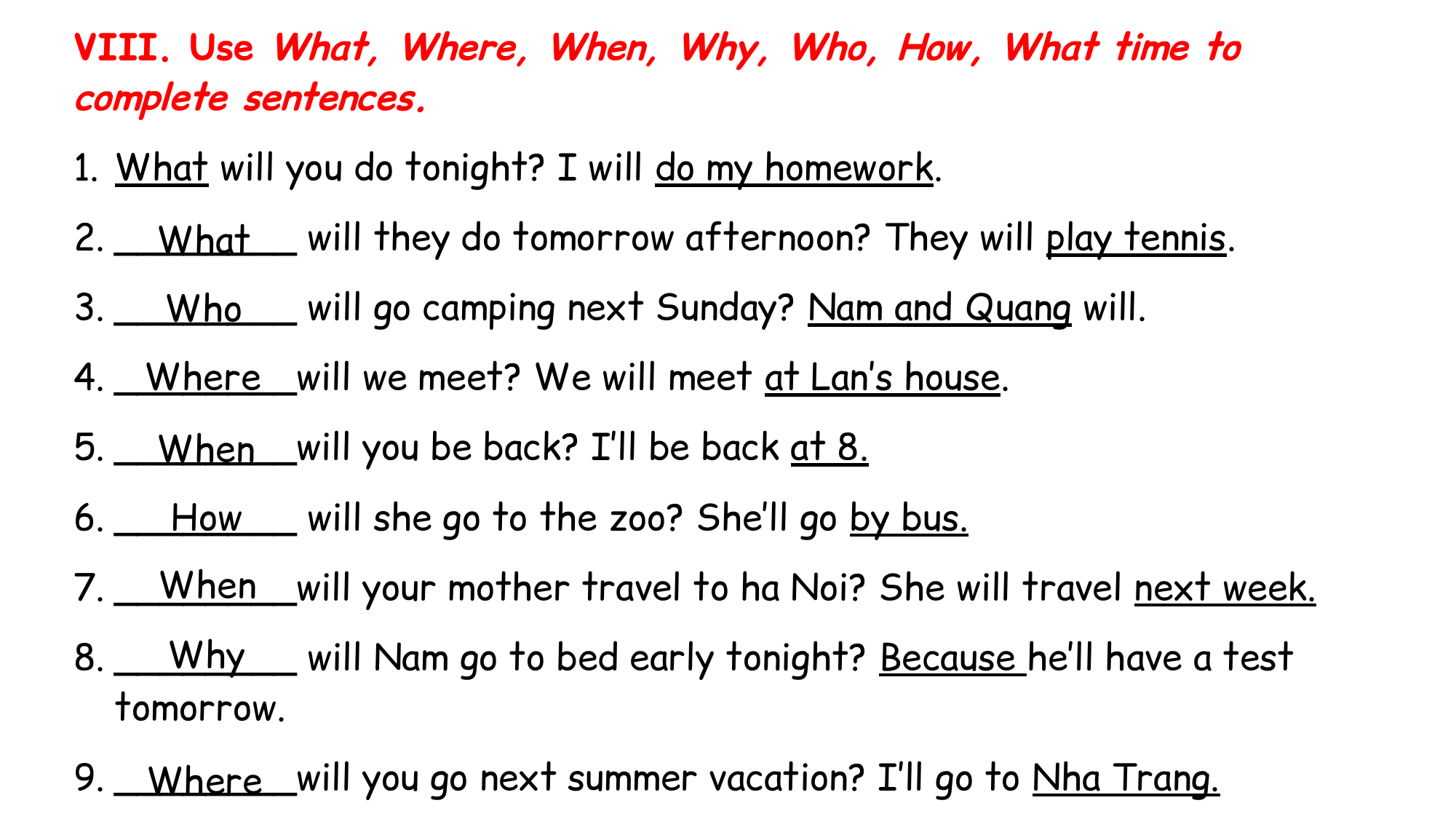

VIII. Use What, Where, When, Why, Who, How, What time to complete sentences.
What will you do tonight? I will do my homework.
________ will they do tomorrow afternoon? They will play tennis.
________ will go camping next Sunday? Nam and Quang will.
________will we meet? We will meet at Lan’s house.
________will you be back? I’ll be back at 8.
________ will she go to the zoo? She’ll go by bus.
________will your mother travel to ha Noi? She will travel next week.
________ will Nam go to bed early tonight? Because he’ll have a test tomorrow.
________will you go next summer vacation? I’ll go to Nha Trang.
What
Who
Where
When
How
When
Why
Where